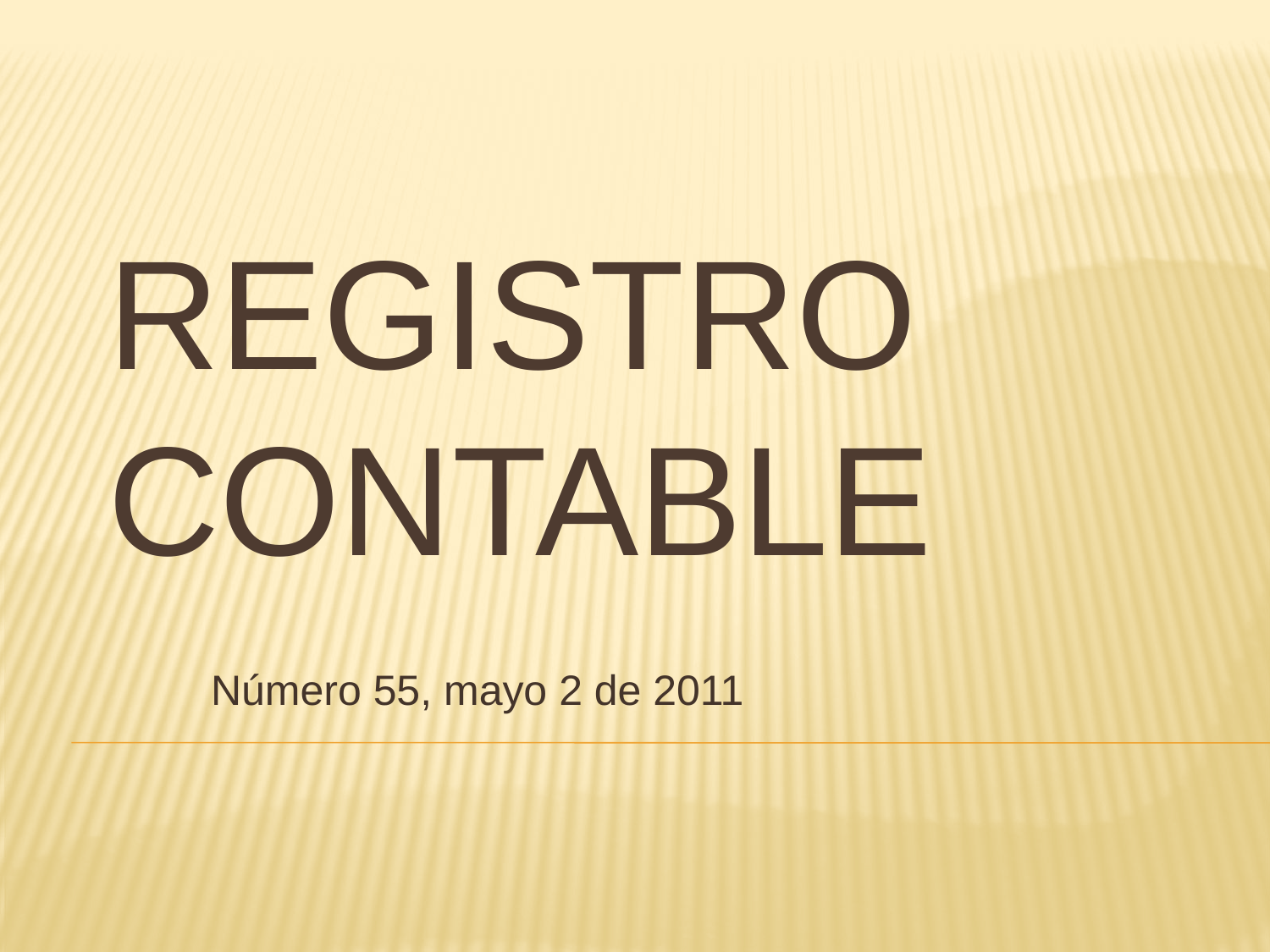

# Registro contable
Número 55, mayo 2 de 2011